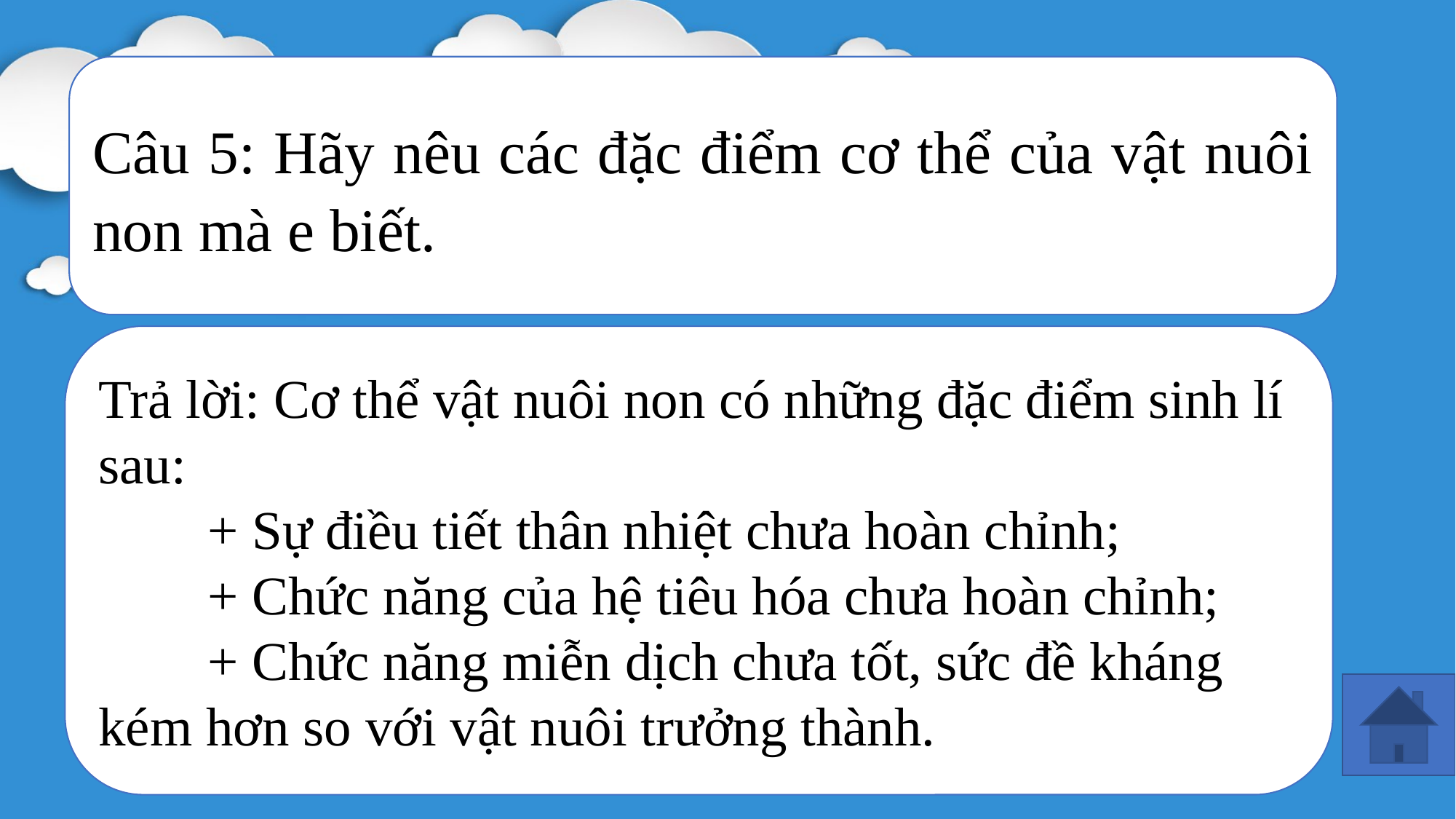

#
Câu 5: Hãy nêu các đặc điểm cơ thể của vật nuôi non mà e biết.

Trả lời: Cơ thể vật nuôi non có những đặc điểm sinh lí sau:
	+ Sự điều tiết thân nhiệt chưa hoàn chỉnh;
	+ Chức năng của hệ tiêu hóa chưa hoàn chỉnh;
	+ Chức năng miễn dịch chưa tốt, sức đề kháng kém hơn so với vật nuôi trưởng thành.